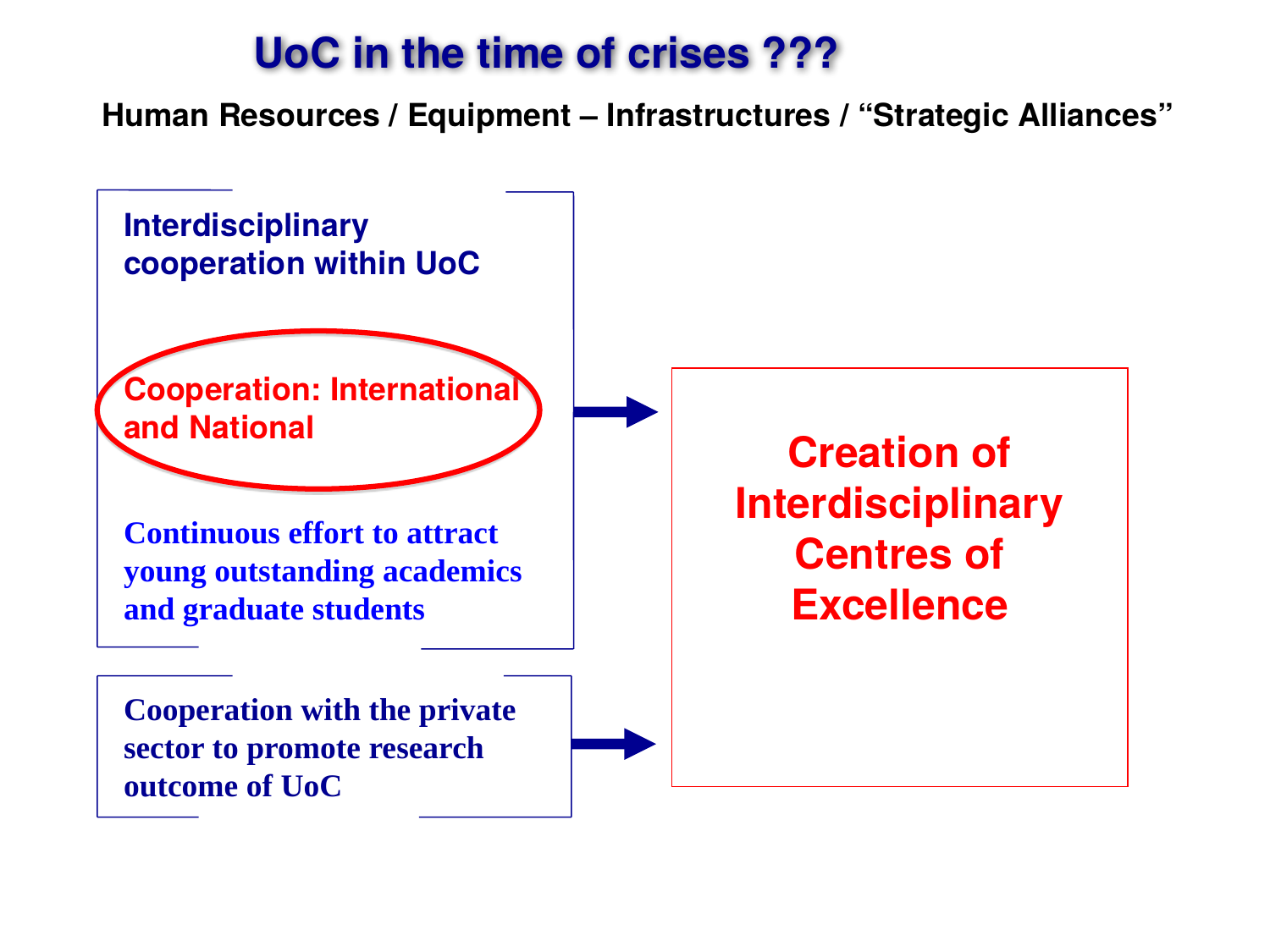

UoC in the time of crises ???
Human Resources / Equipment – Infrastructures / “Strategic Alliances”

Interdisciplinary cooperation within UoC

Cooperation: International and National

Creation of Interdisciplinary Centres of Excellence

Continuous effort to attract young outstanding academics and graduate students

Cooperation with the private sector to promote research outcome of UoC